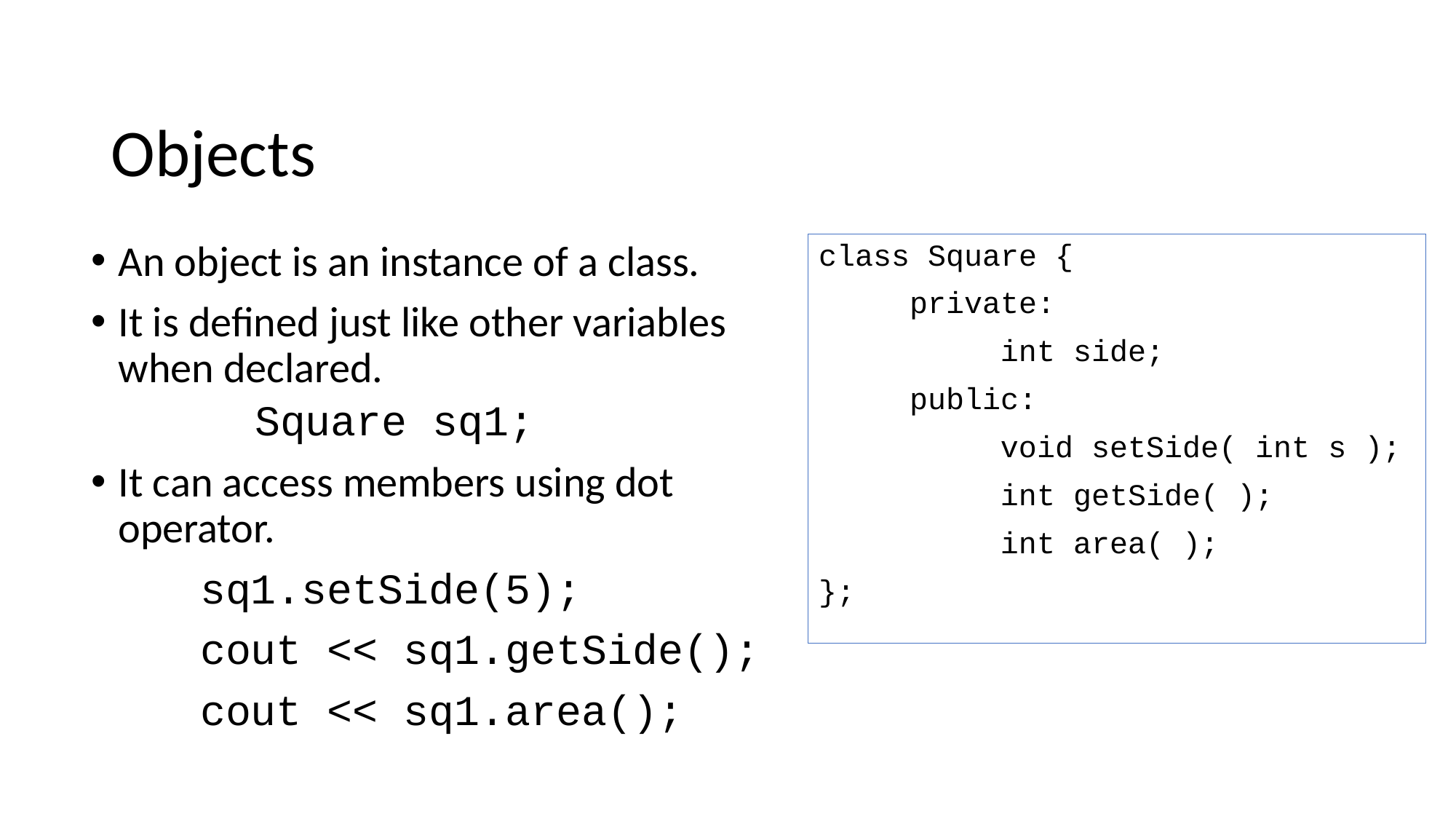

# Objects
An object is an instance of a class.
It is defined just like other variables when declared.
	Square sq1;
It can access members using dot operator.
	sq1.setSide(5);
	cout << sq1.getSide();
	cout << sq1.area();

class Square {
     private:
          int side;
     public:
          void setSide( int s );
          int getSide( );
          int area( );
};